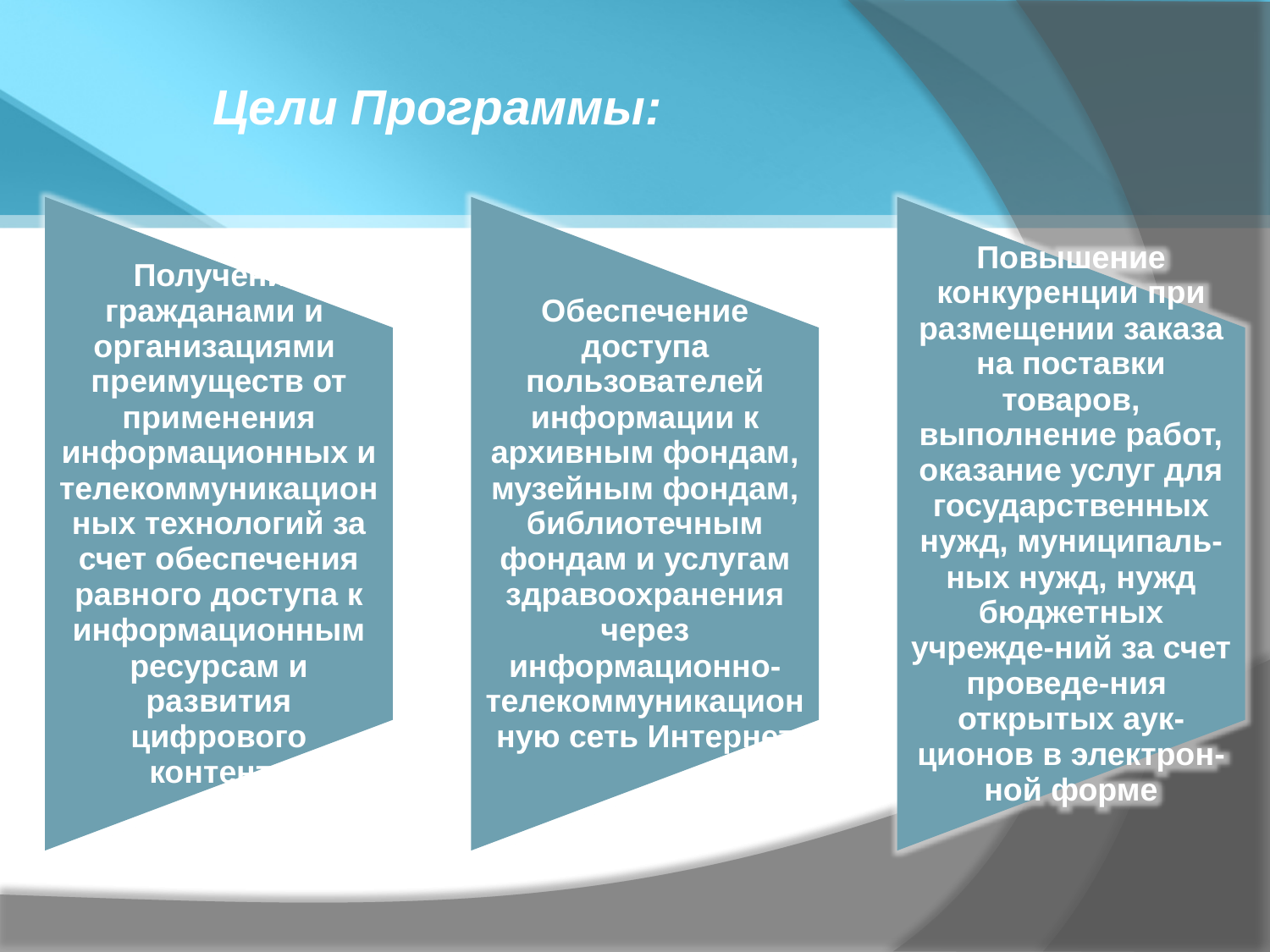

Цели Программы:
Получение гражданами и  организациями  преимуществ от применения информационных и телекоммуникационных технологий за счет обеспечения равного доступа к информационным ресурсам и развития цифрового контента
Обеспечение доступа пользователей информации к архивным фондам, музейным фондам, библиотечным фондам и услугам здравоохранения через информационно-телекоммуникационную сеть Интернет
Повышение конкуренции при размещении заказа на поставки товаров, выполнение работ, оказание услуг для государственных нужд, муниципаль-ных нужд, нужд бюджетных учрежде-ний за счет проведе-ния  открытых аук-ционов в электрон-ной форме